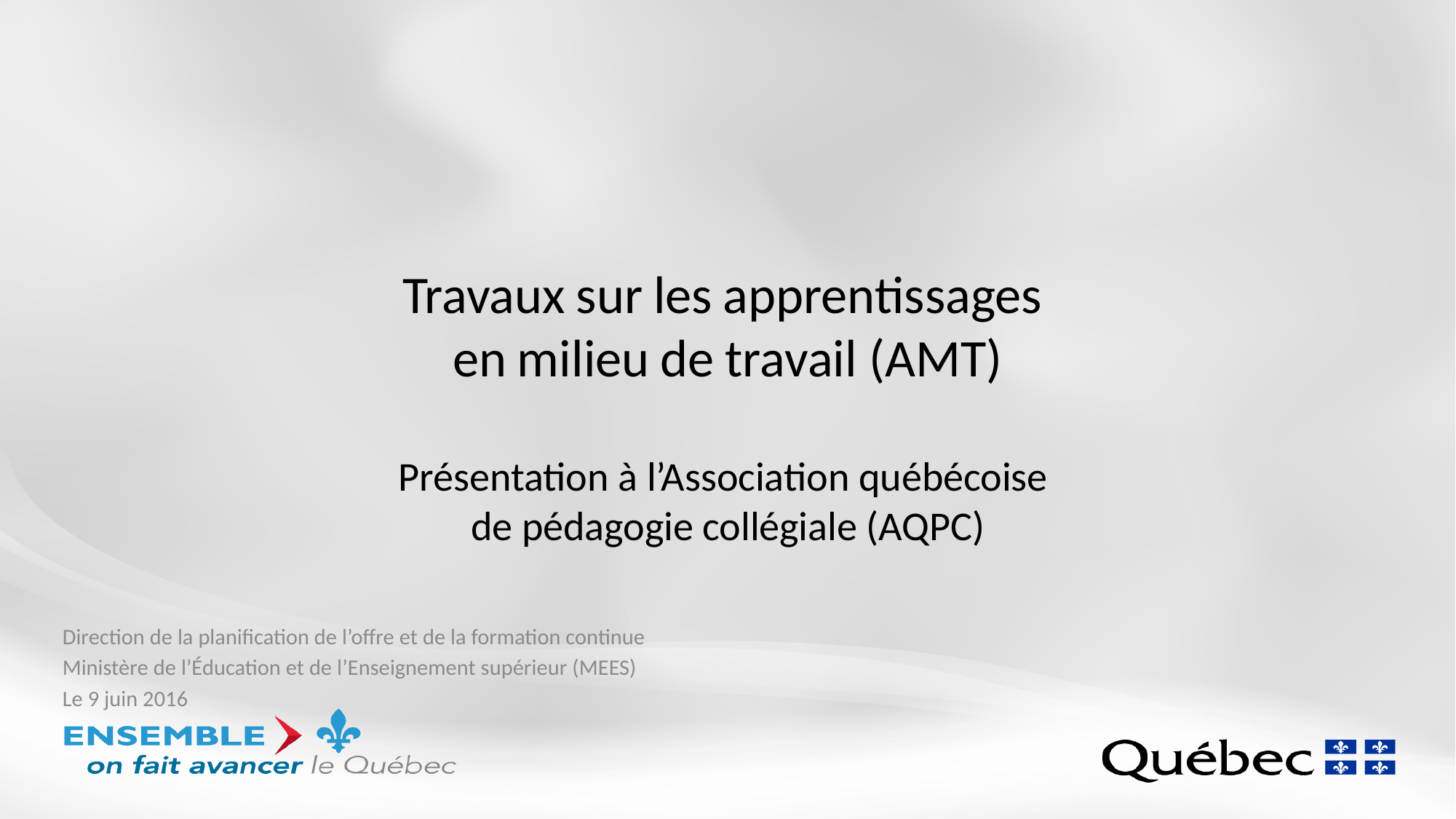

# Travaux sur les apprentissages en milieu de travail (AMT) Présentation à l’Association québécoise de pédagogie collégiale (AQPC)
Direction de la planification de l’offre et de la formation continue
Ministère de l’Éducation et de l’Enseignement supérieur (MEES)
Le 9 juin 2016